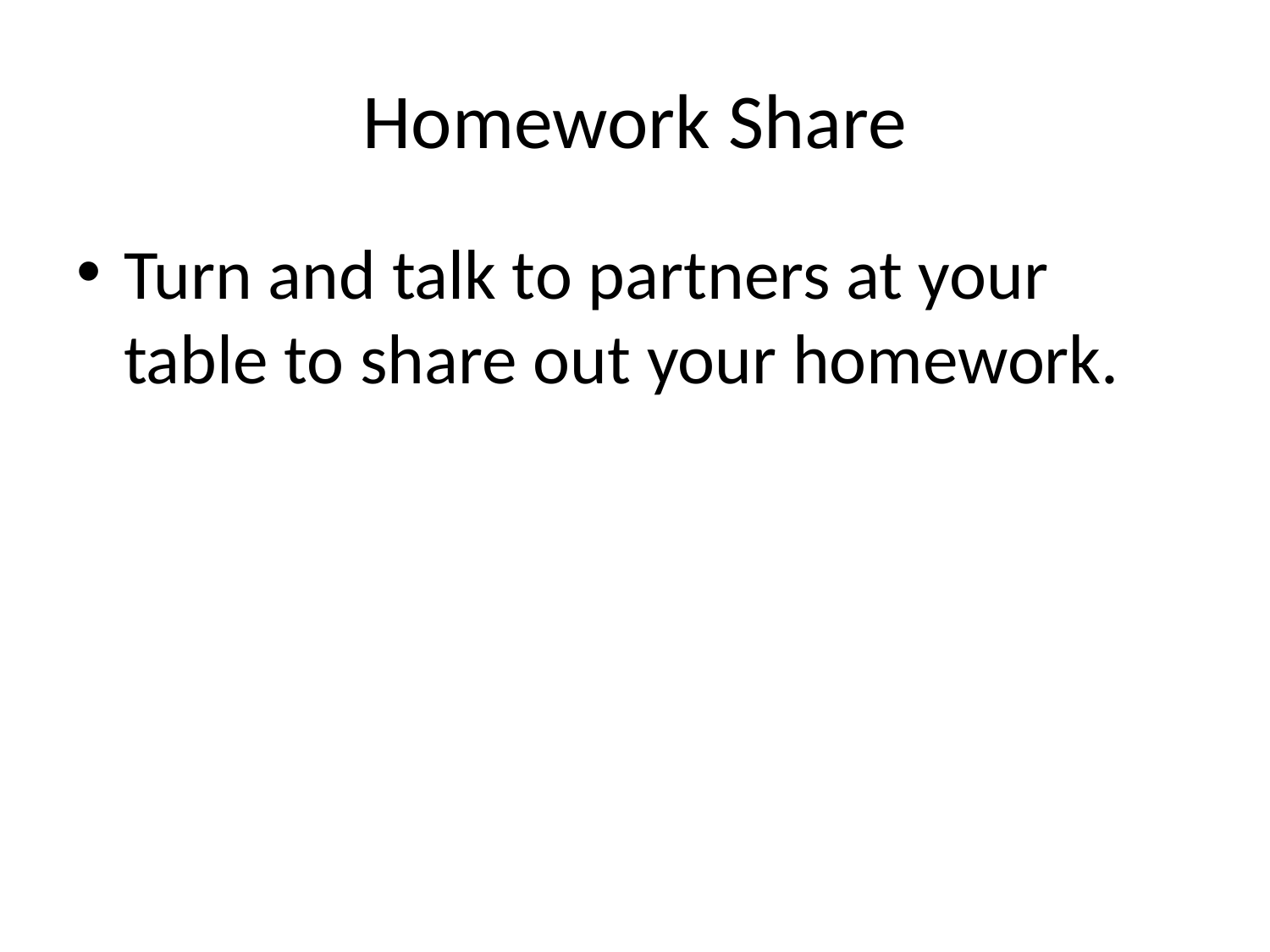

# Homework Share
Turn and talk to partners at your table to share out your homework.